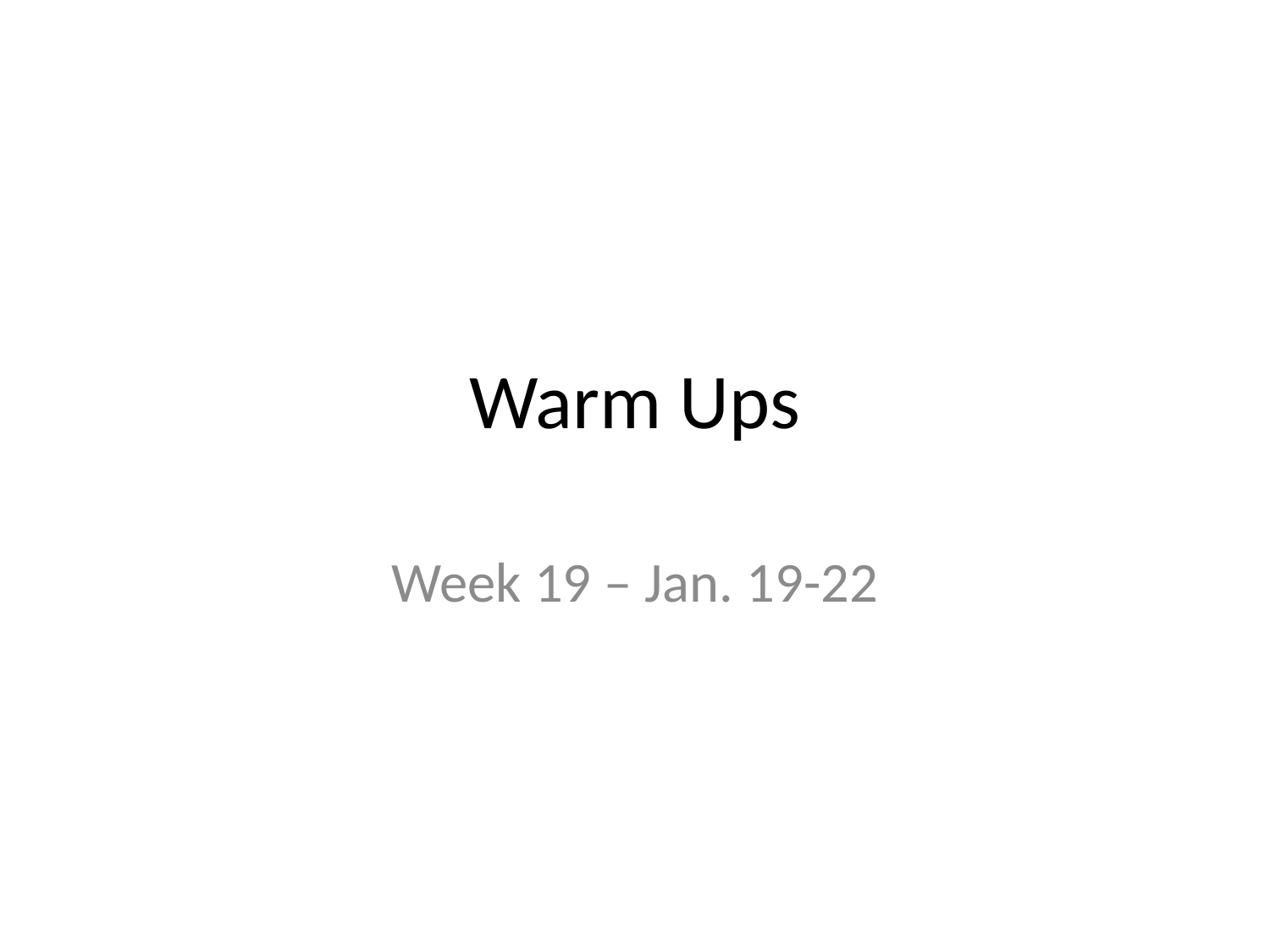

# Warm Ups
Week 19 – Jan. 19-22